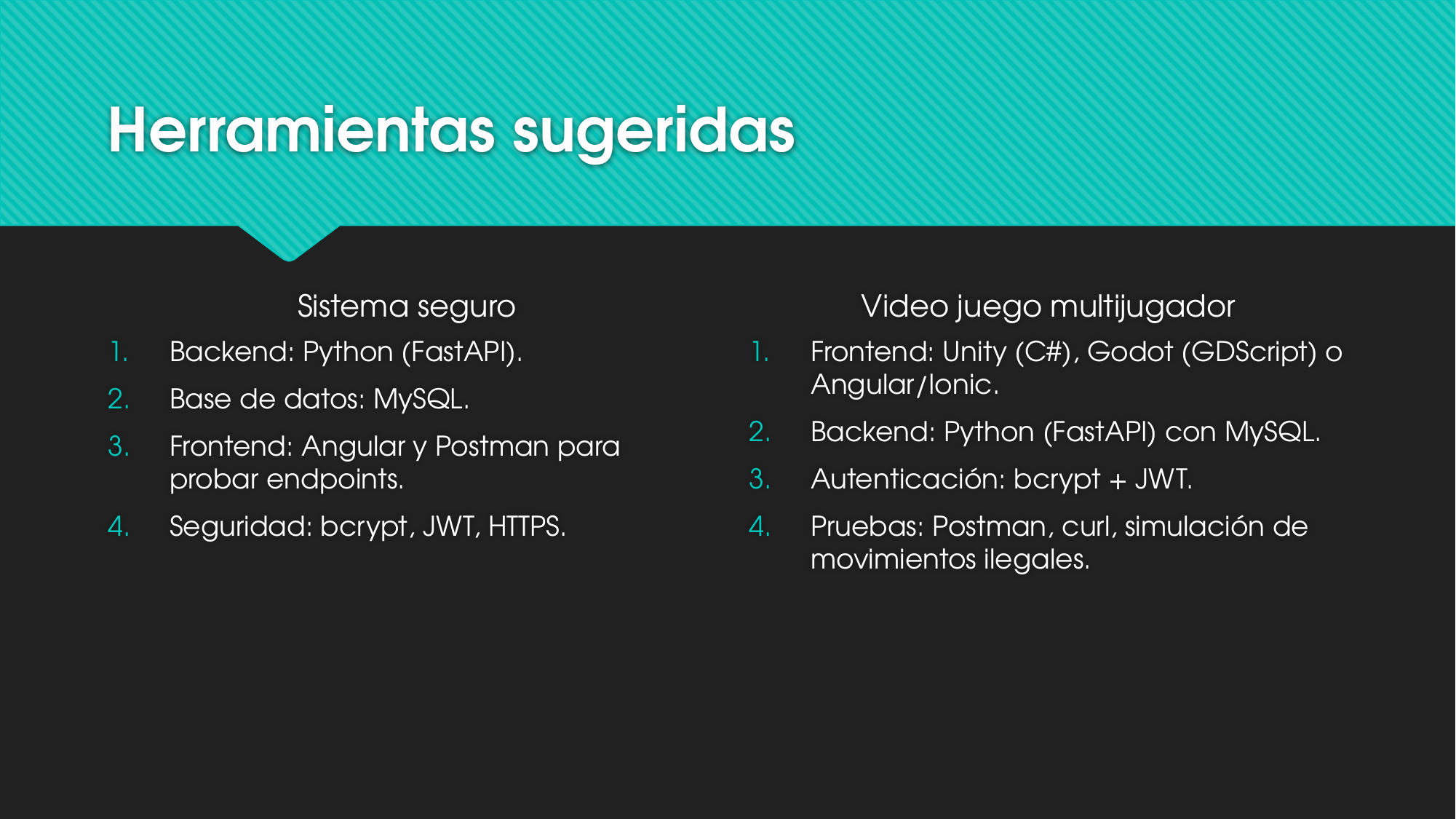

# Herramientas sugeridas
Sistema seguro
Video juego multijugador
Backend: Python (FastAPI).
Base de datos: MySQL.
Frontend: Angular y Postman para probar endpoints.
Seguridad: bcrypt, JWT, HTTPS.

Frontend: Unity (C#), Godot (GDScript) o Angular/Ionic.
Backend: Python (FastAPI) con MySQL.
Autenticación: bcrypt + JWT.
Pruebas: Postman, curl, simulación de movimientos ilegales.